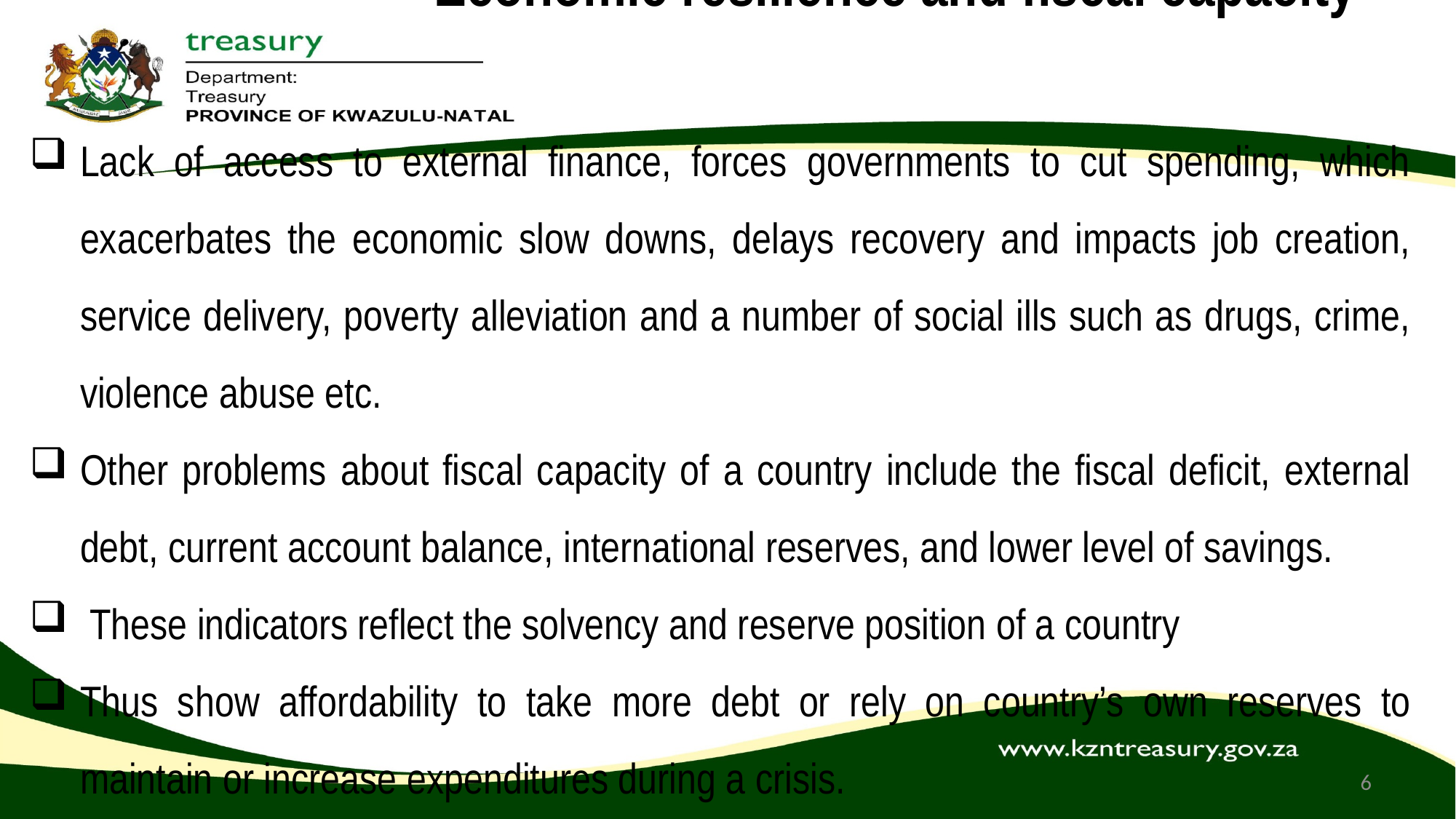

# Economic resilience and fiscal capacity
Lack of access to external finance, forces governments to cut spending, which exacerbates the economic slow downs, delays recovery and impacts job creation, service delivery, poverty alleviation and a number of social ills such as drugs, crime, violence abuse etc.
Other problems about fiscal capacity of a country include the fiscal deficit, external debt, current account balance, international reserves, and lower level of savings.
 These indicators reflect the solvency and reserve position of a country
Thus show affordability to take more debt or rely on country’s own reserves to maintain or increase expenditures during a crisis.

6